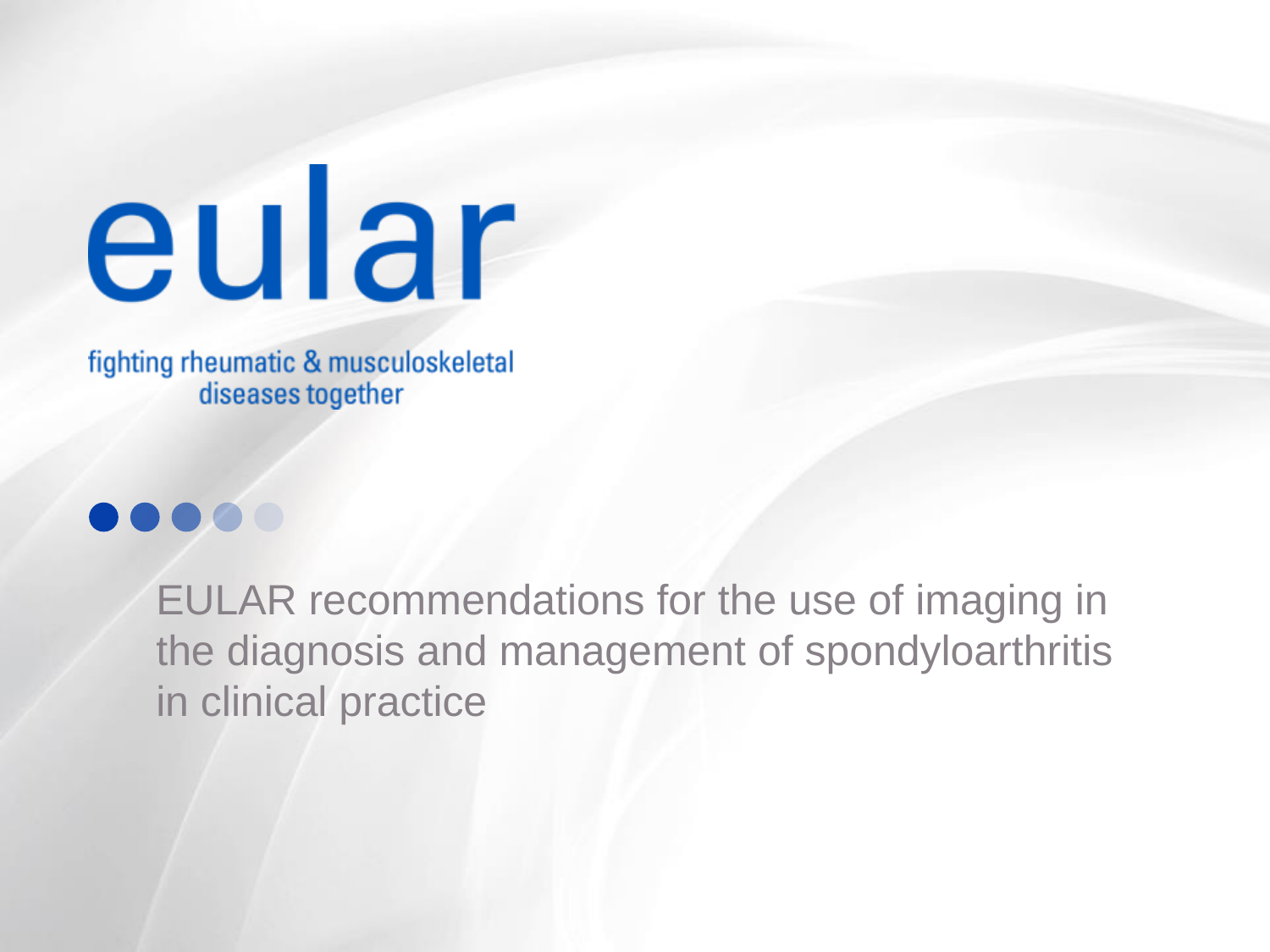

# EULAR recommendations for the use of imaging in the diagnosis and management of spondyloarthritis in clinical practice